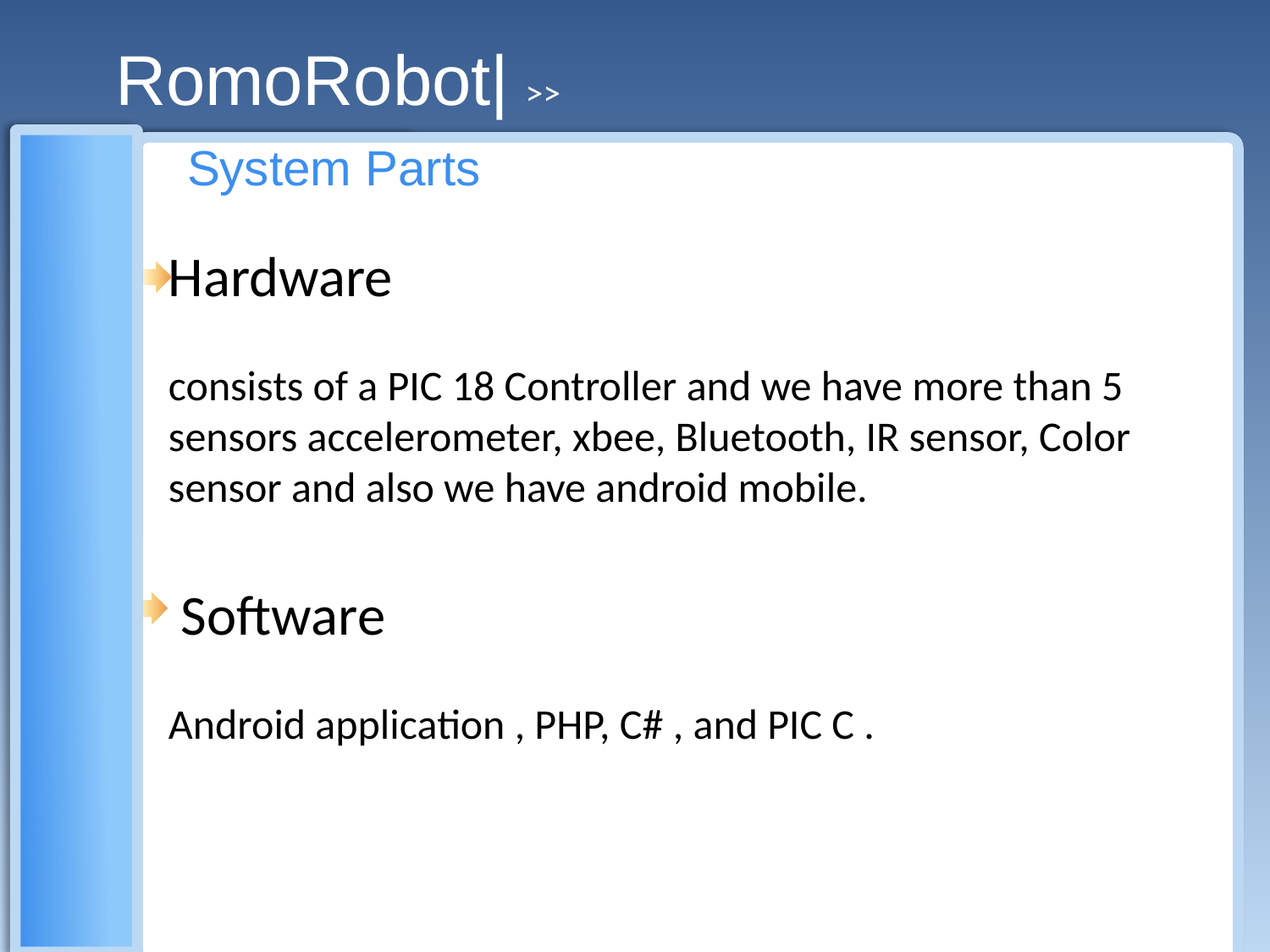

RomoRobot|  >>

System Parts

Hardware

consists of a PIC 18 Controller and we have more than 5 sensors accelerometer, xbee, Bluetooth, IR sensor, Color sensor and also we have android mobile.

 Software

Android application , PHP, C# , and PIC C .